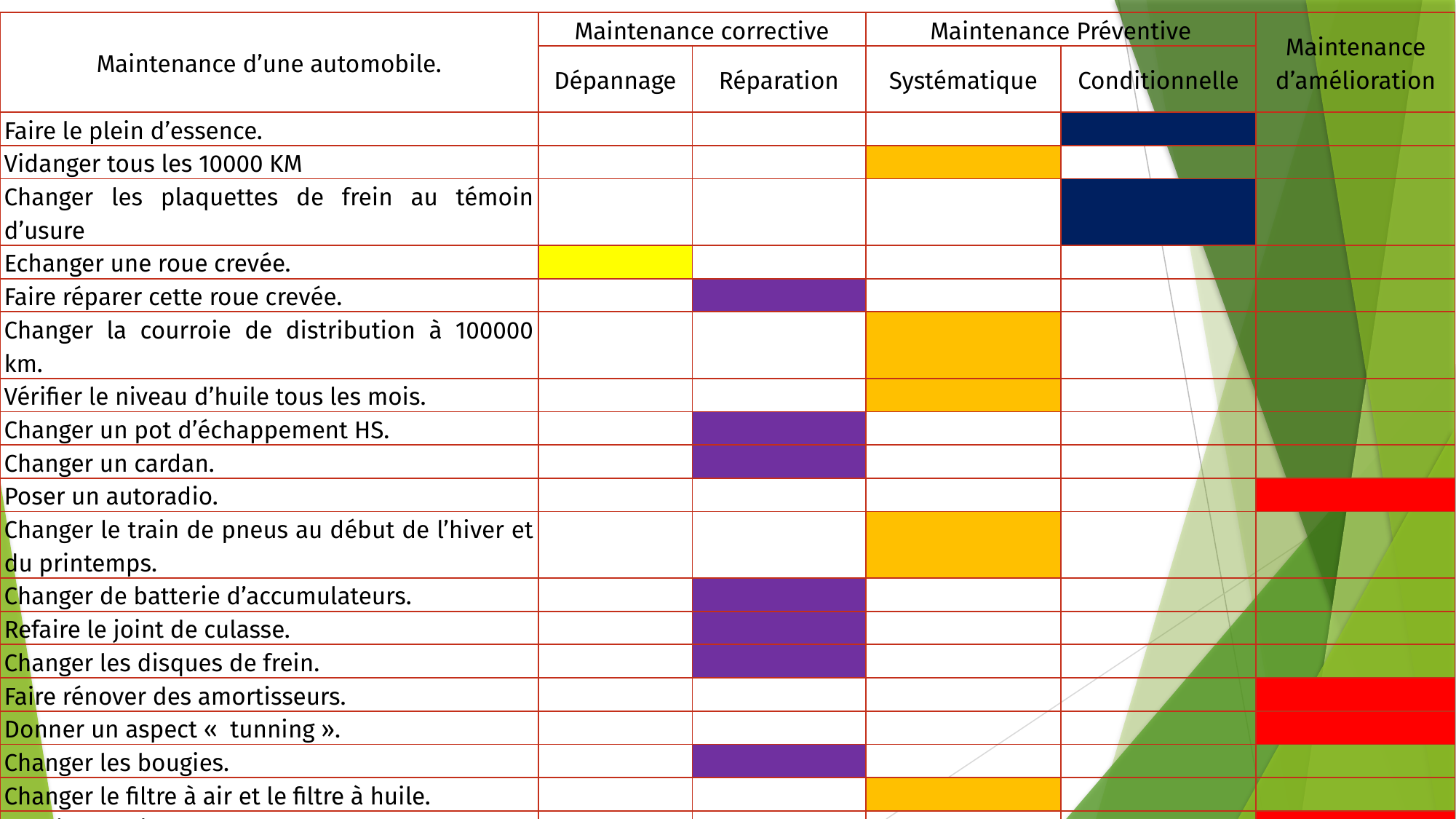

| Maintenance d’une automobile. | Maintenance corrective |  | Maintenance Préventive |  | Maintenance d’amélioration |
| --- | --- | --- | --- | --- | --- |
|  | Dépannage | Réparation | Systématique | Conditionnelle |  |
| Faire le plein d’essence. |  |  |  |  |  |
| Vidanger tous les 10000 KM |  |  |  |  |  |
| Changer les plaquettes de frein au témoin d’usure |  |  |  |  |  |
| Echanger une roue crevée. |  |  |  |  |  |
| Faire réparer cette roue crevée. |  |  |  |  |  |
| Changer la courroie de distribution à 100000 km. |  |  |  |  |  |
| Vérifier le niveau d’huile tous les mois. |  |  |  |  |  |
| Changer un pot d’échappement HS. |  |  |  |  |  |
| Changer un cardan. |  |  |  |  |  |
| Poser un autoradio. |  |  |  |  |  |
| Changer le train de pneus au début de l’hiver et du printemps. |  |  |  |  |  |
| Changer de batterie d’accumulateurs. |  |  |  |  |  |
| Refaire le joint de culasse. |  |  |  |  |  |
| Changer les disques de frein. |  |  |  |  |  |
| Faire rénover des amortisseurs. |  |  |  |  |  |
| Donner un aspect «  tunning ». |  |  |  |  |  |
| Changer les bougies. |  |  |  |  |  |
| Changer le filtre à air et le filtre à huile. |  |  |  |  |  |
| La faire repeindre. |  |  |  |  |  |